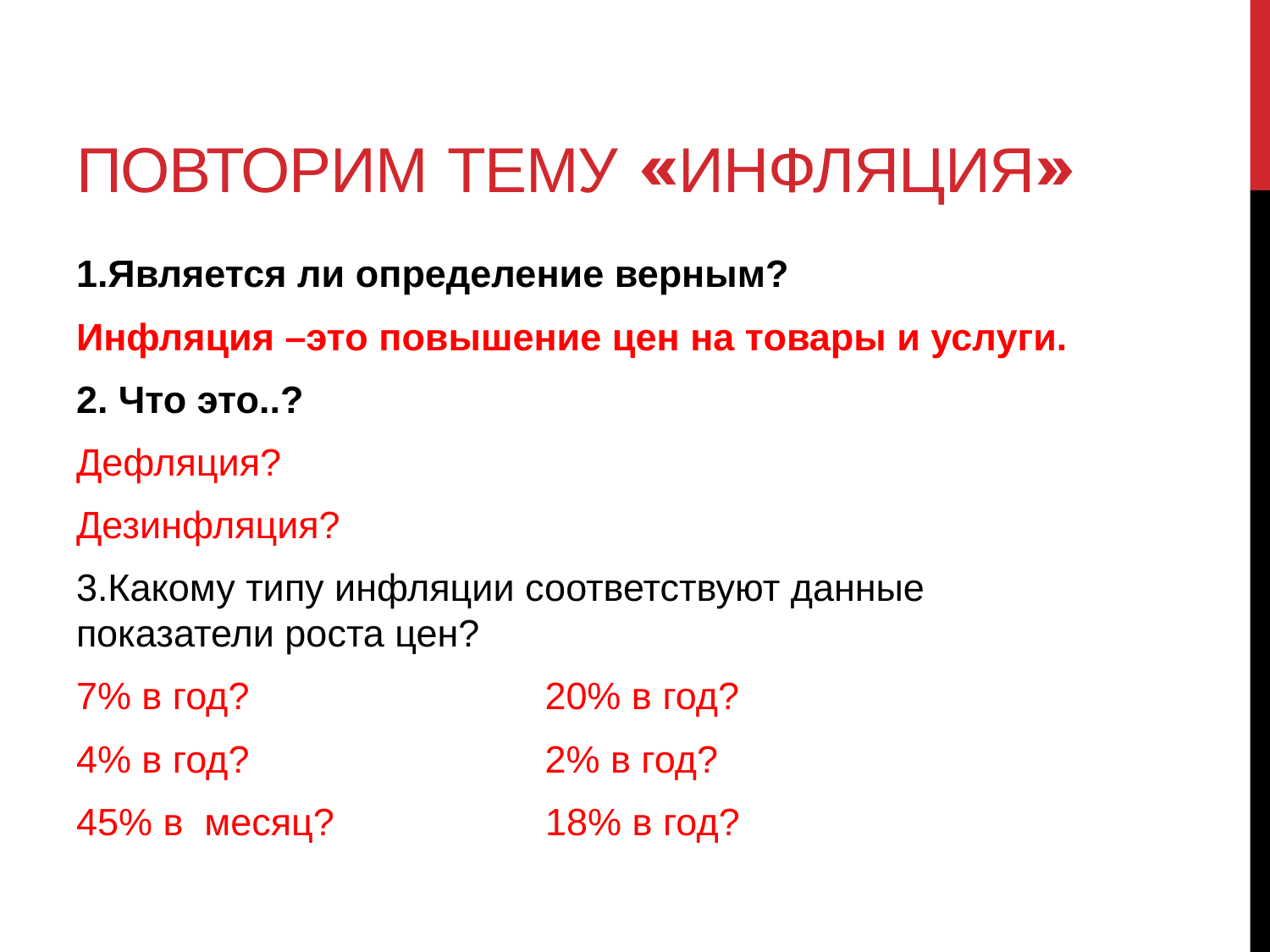

# Повторим тему «Инфляция»
1.Является ли определение верным?
Инфляция –это повышение цен на товары и услуги.
2. Что это..?
Дефляция?
Дезинфляция?
3.Какому типу инфляции соответствуют данные показатели роста цен?
7% в год?                            20% в год?
4% в год?                            2% в год?
45% в  месяц?                    18% в год?